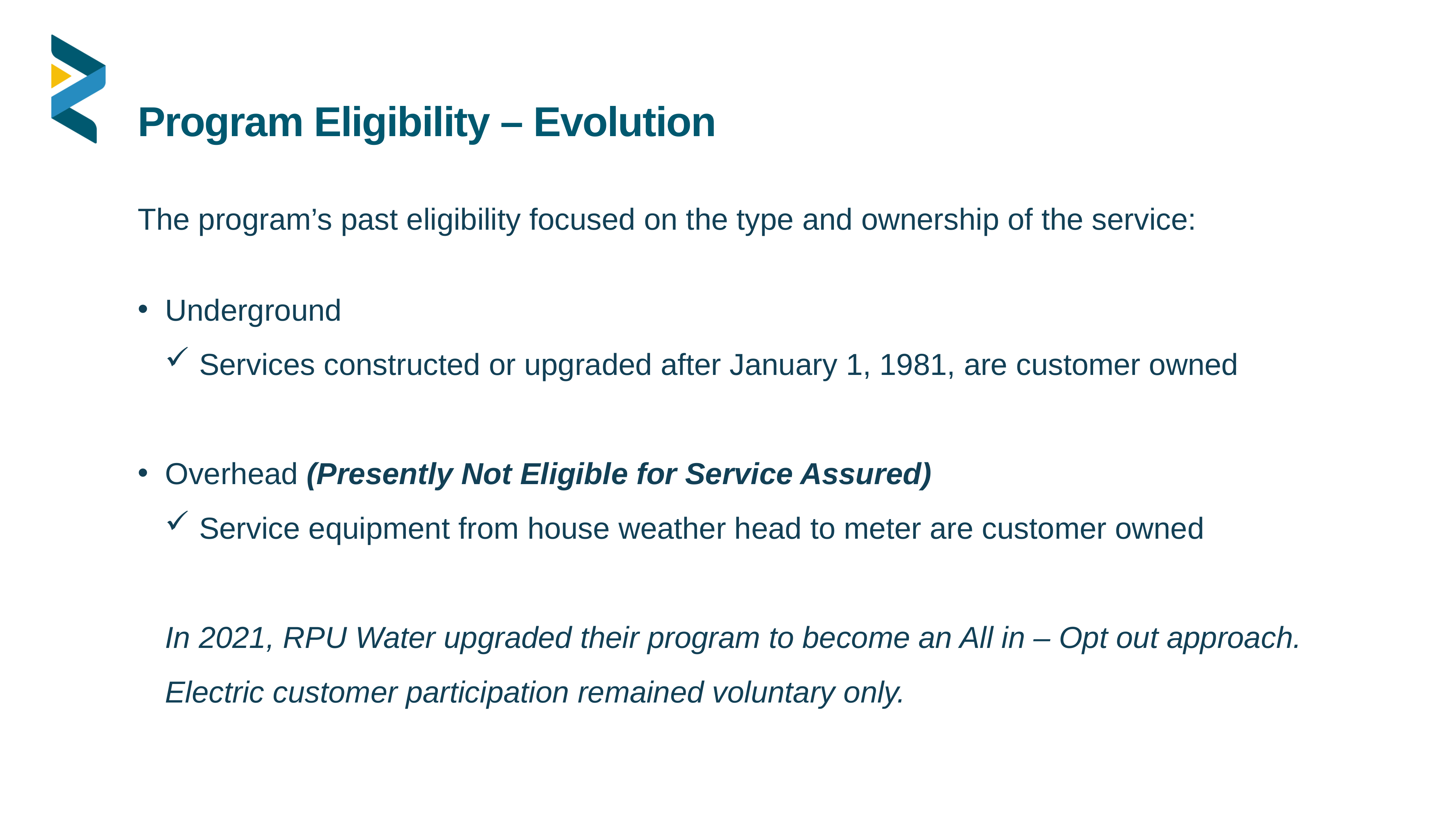

Program Eligibility – Evolution
The program’s past eligibility focused on the type and ownership of the service:

Underground
Services constructed or upgraded after January 1, 1981, are customer owned

Overhead (Presently Not Eligible for Service Assured)
Service equipment from house weather head to meter are customer owned

In 2021, RPU Water upgraded their program to become an All in – Opt out approach.  Electric customer participation remained voluntary only.